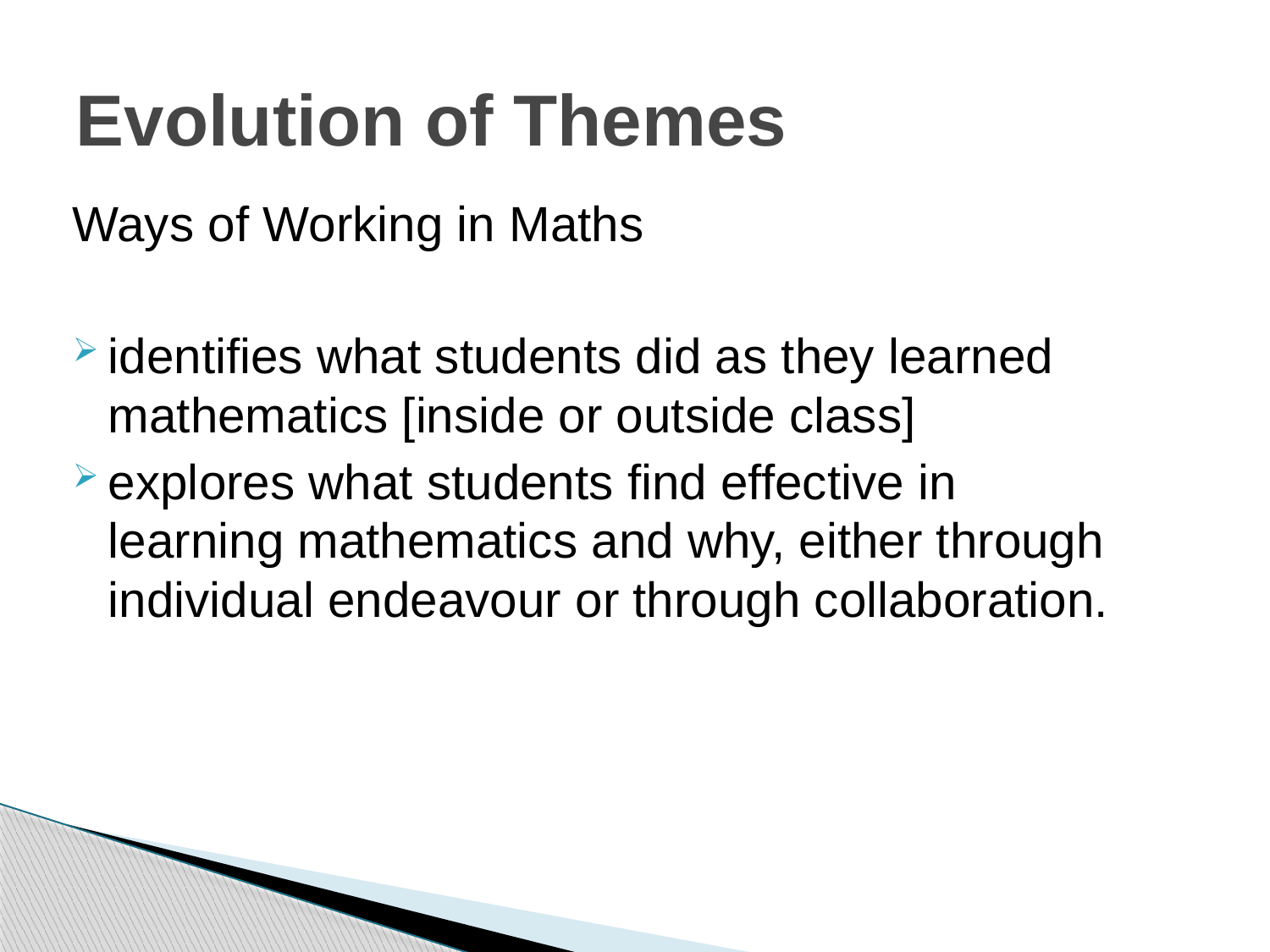

# Evolution of Themes
Ways of Working in Maths

identifies what students did as they learned mathematics [inside or outside class]
explores what students find effective in learning mathematics and why, either through individual endeavour or through collaboration.